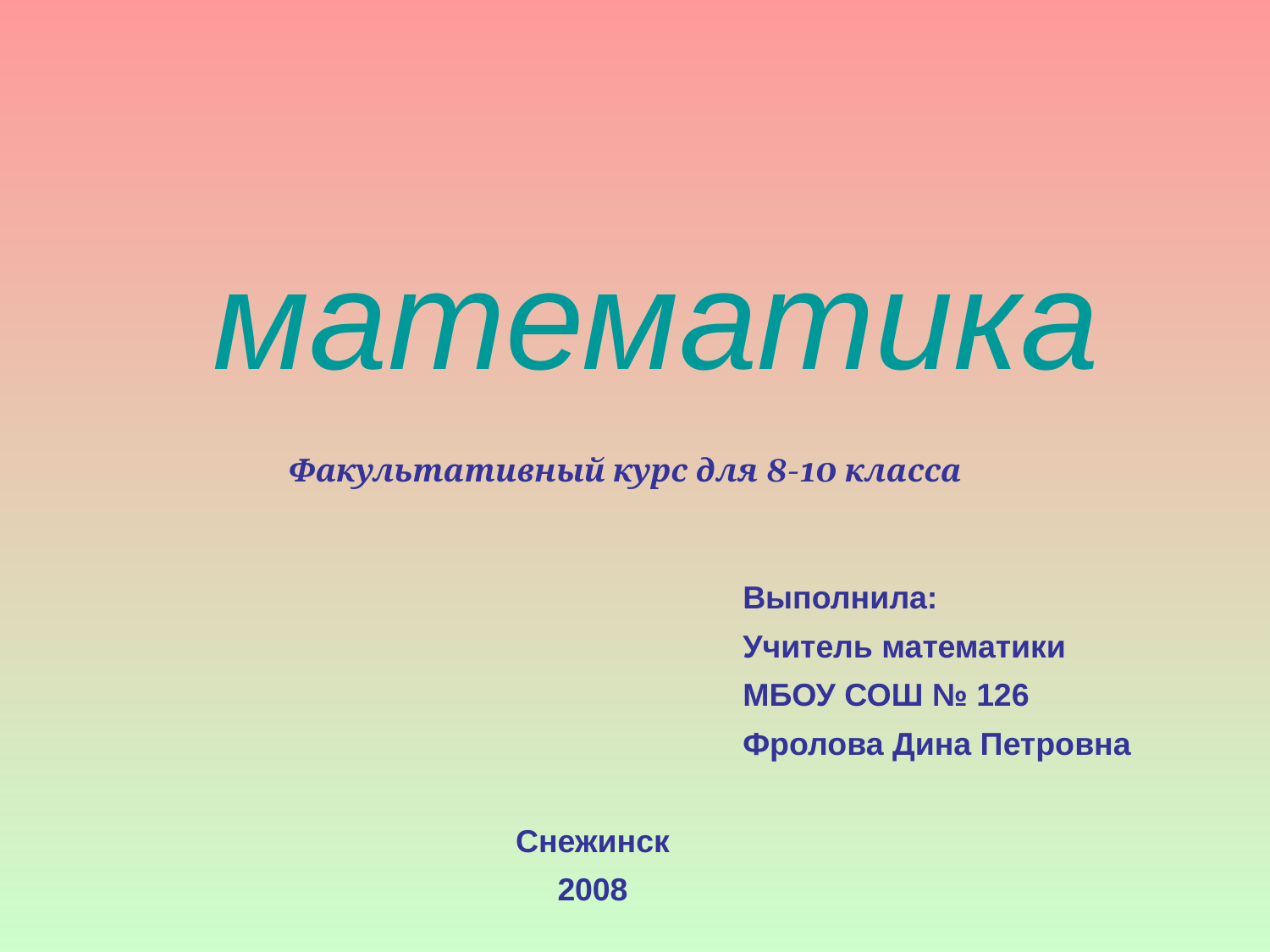

#
математика
Факультативный курс для 8-10 класса
Выполнила:
Учитель математики
МБОУ СОШ № 126
Фролова Дина Петровна
Снежинск
2008